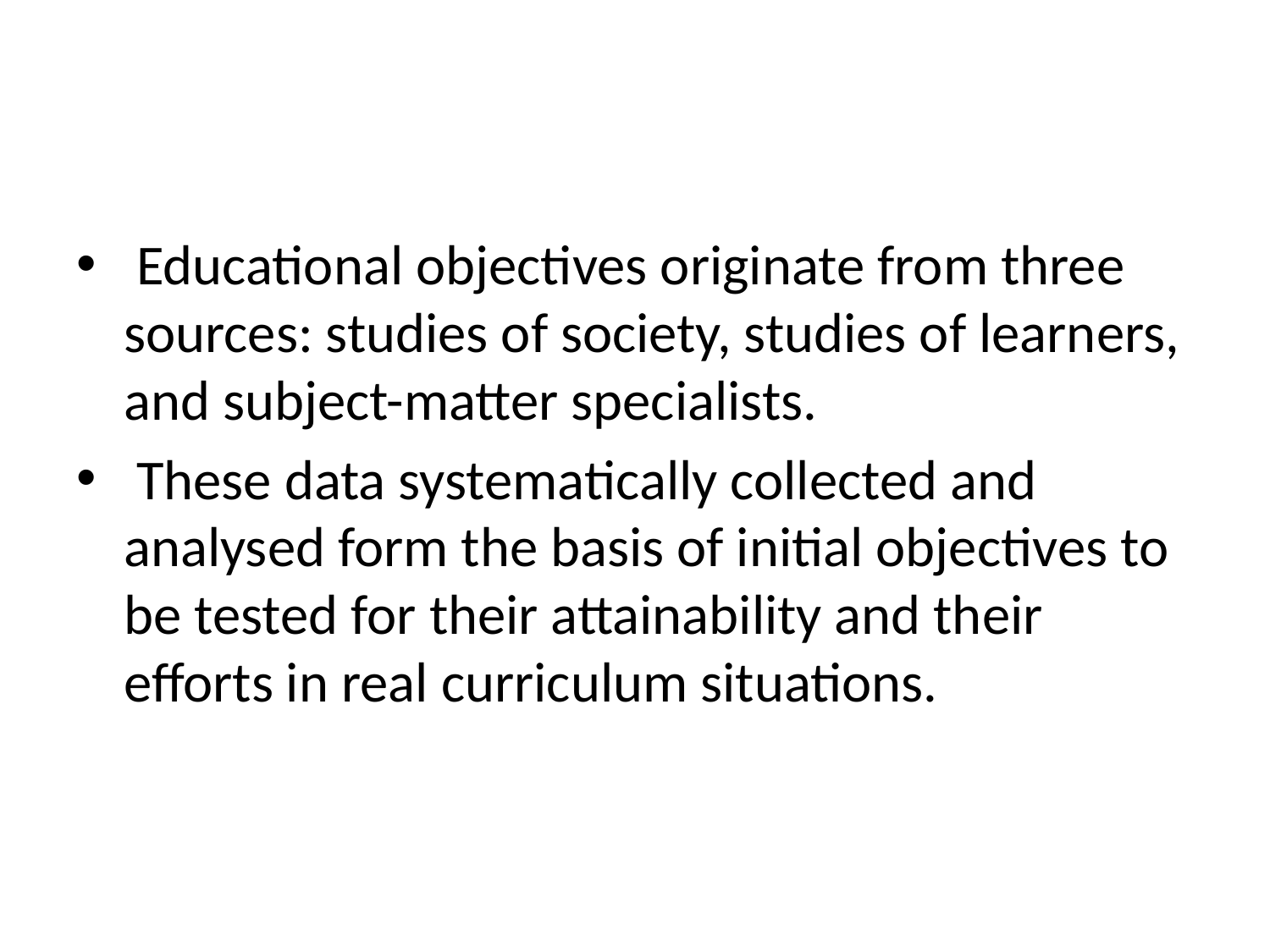

Educational objectives originate from three sources: studies of society, studies of learners, and subject-matter specialists.
 These data systematically collected and analysed form the basis of initial objectives to be tested for their attainability and their efforts in real curriculum situations.